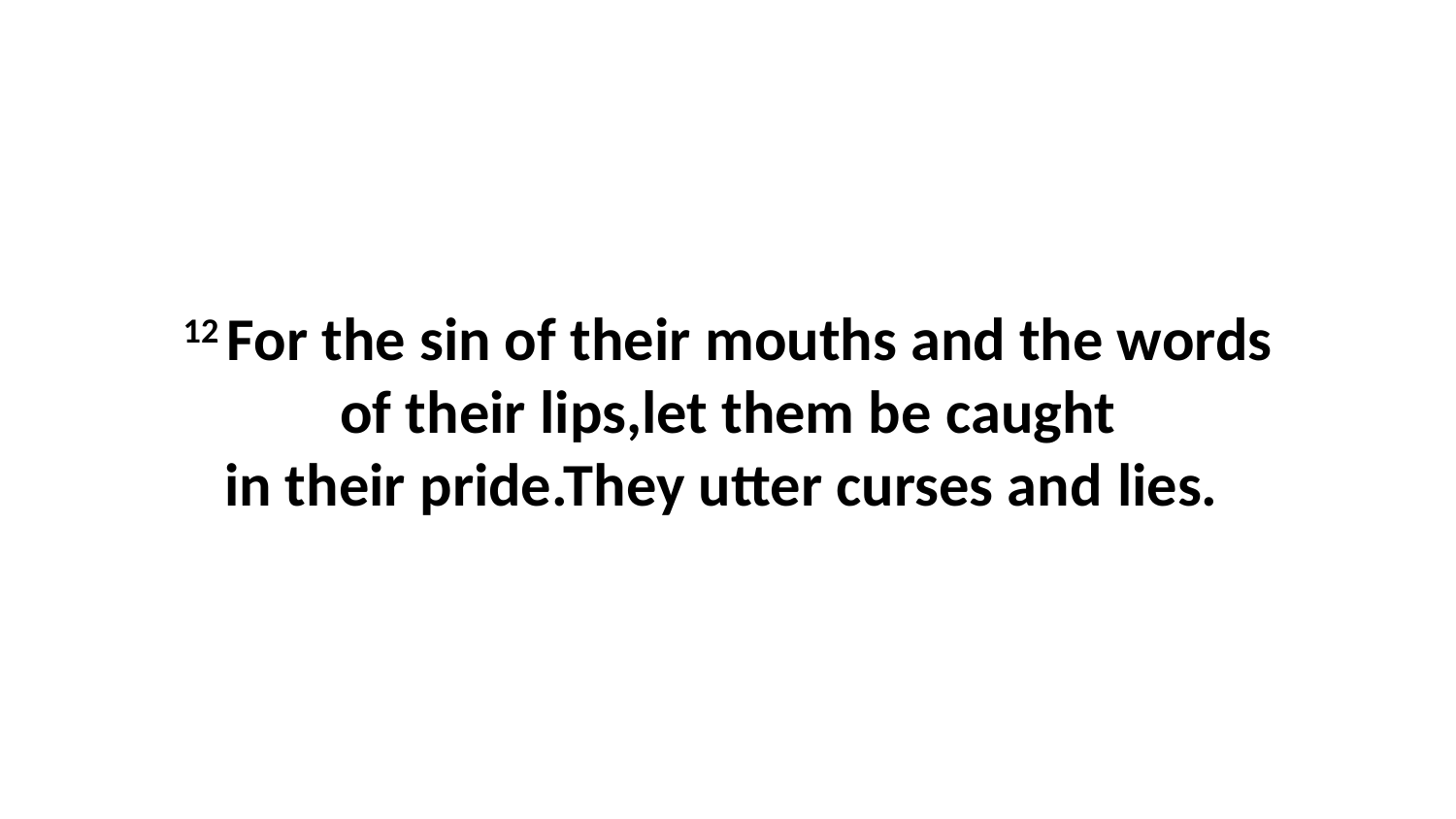

12 For the sin of their mouths and the words of their lips,let them be caught in their pride.They utter curses and lies.